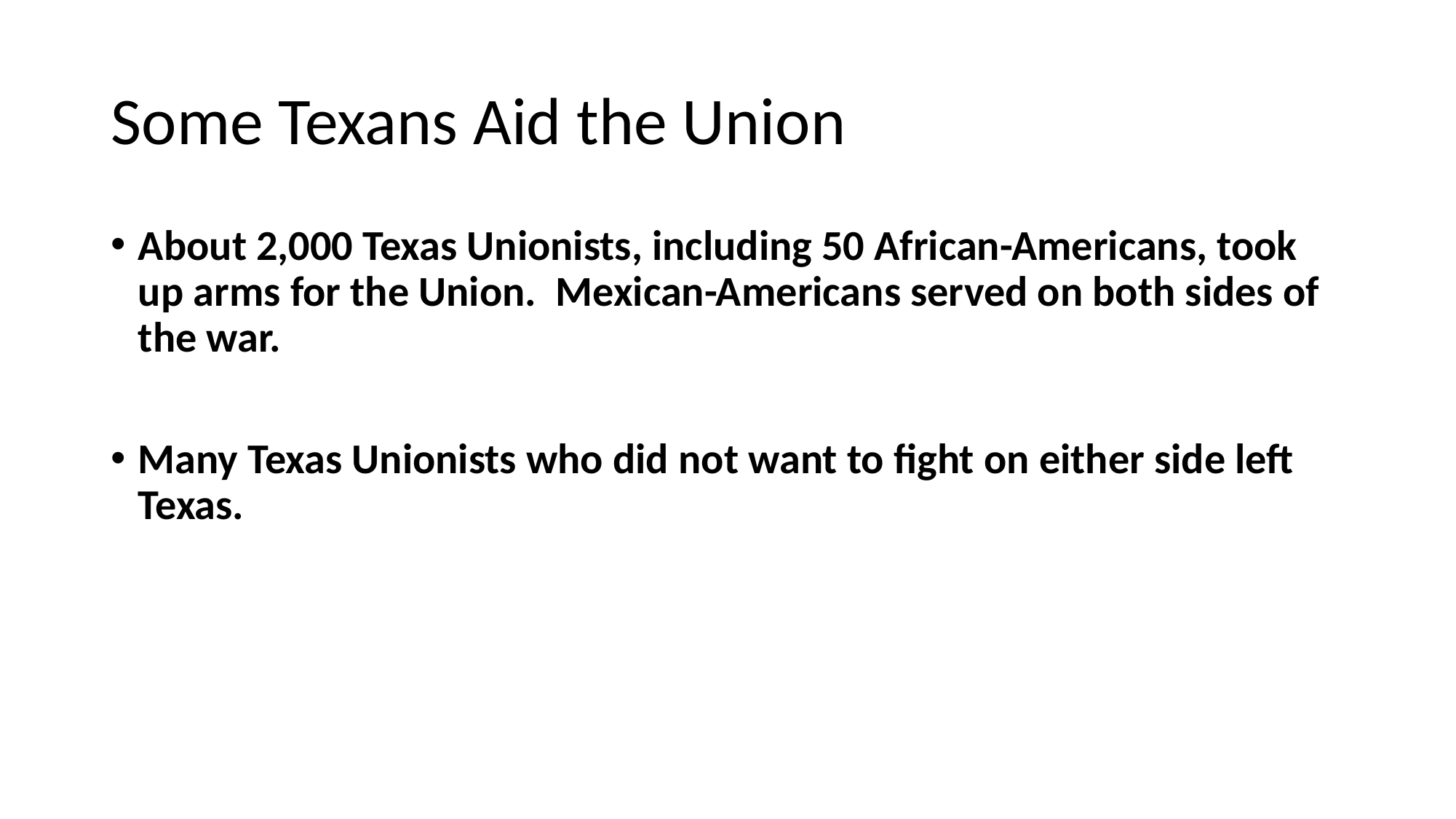

# Some Texans Aid the Union
About 2,000 Texas Unionists, including 50 African-Americans, took up arms for the Union.  Mexican-Americans served on both sides of the war.

Many Texas Unionists who did not want to fight on either side left Texas.